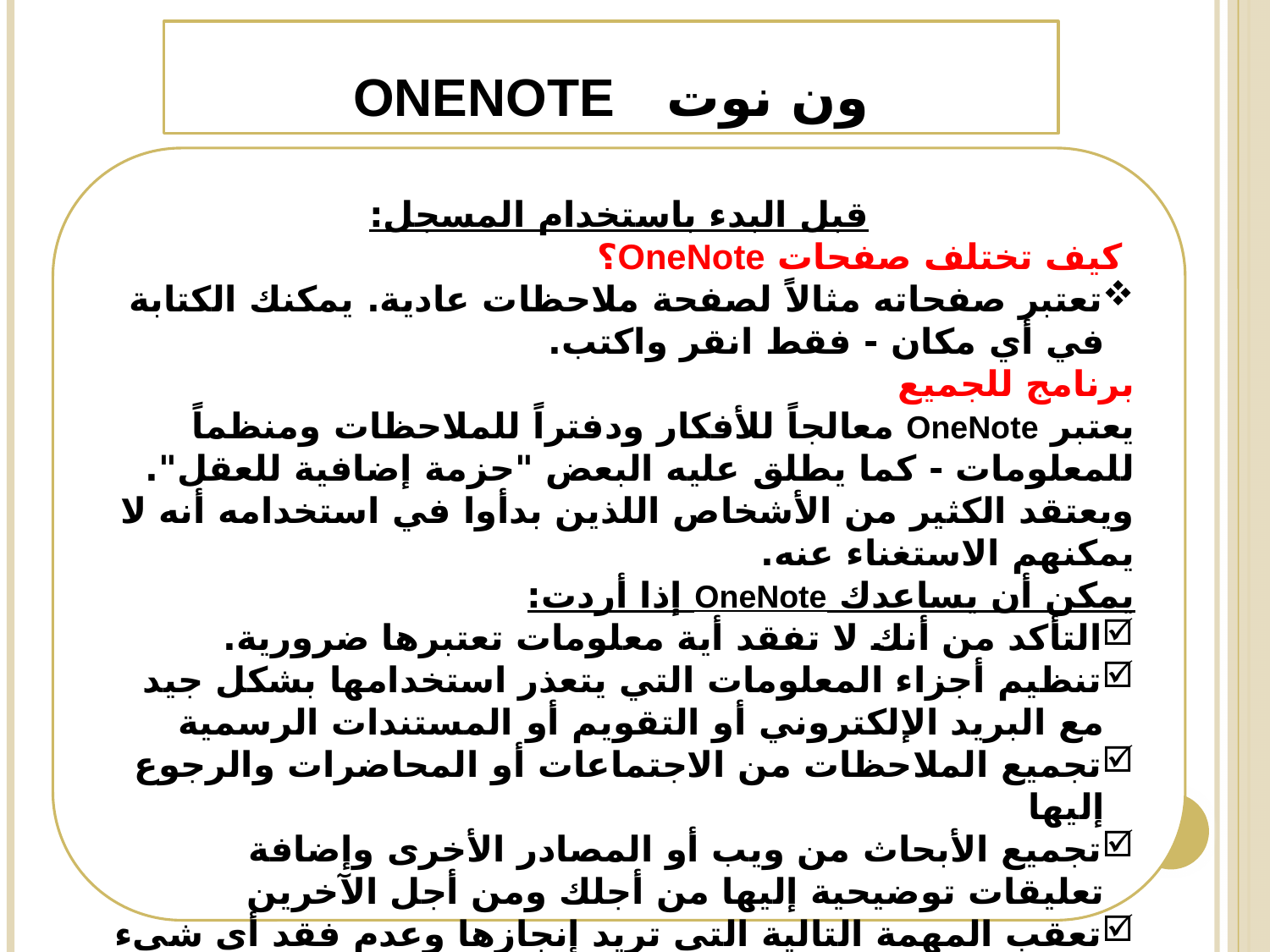

# ون نوت 		OneNote
قبل البدء باستخدام المسجل:
 كيف تختلف صفحات OneNote؟
تعتبر صفحاته مثالاً لصفحة ملاحظات عادية. يمكنك الكتابة في أي مكان - فقط انقر واكتب.
برنامج للجميع
يعتبر OneNote معالجاً للأفكار ودفتراً للملاحظات ومنظماً للمعلومات - كما يطلق عليه البعض "حزمة إضافية للعقل". ويعتقد الكثير من الأشخاص اللذين بدأوا في استخدامه أنه لا يمكنهم الاستغناء عنه.
يمكن أن يساعدك OneNote إذا أردت:
التأكد من أنك لا تفقد أية معلومات تعتبرها ضرورية.
تنظيم أجزاء المعلومات التي يتعذر استخدامها بشكل جيد مع البريد الإلكتروني أو التقويم أو المستندات الرسمية
تجميع الملاحظات من الاجتماعات أو المحاضرات والرجوع إليها
تجميع الأبحاث من ويب أو المصادر الأخرى وإضافة تعليقات توضيحية إليها من أجلك ومن أجل الآخرين
تعقب المهمة التالية التي تريد إنجازها وعدم فقد أي شيء
العمل عن قرب مع أشخاص آخرين في المشروع من خلال الملفات والملاحظات المشتركة
يكمل OneNote الأنشطة الخاصة بك في Microsoft® Office Outlook® و  Word و البرامج الأخرى في نظام Microsoft Office من خلال توفير العديد من ميزات التكامل.